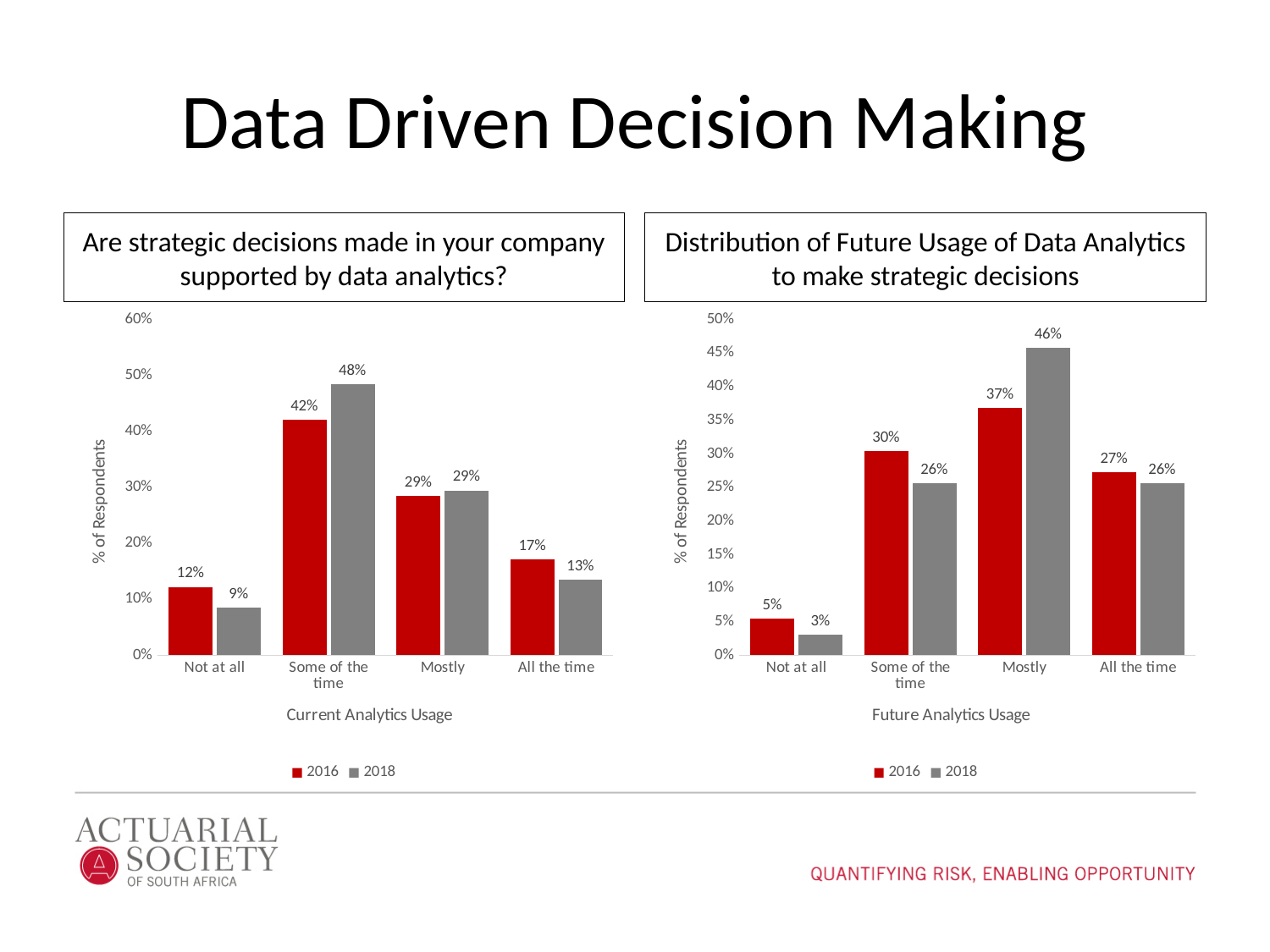

# Data Driven Decision Making
Are strategic decisions made in your company supported by data analytics?
Distribution of Future Usage of Data Analytics to make strategic decisions

### Chart

| Category | 2016 | 2018 |
|---|---|---|
| Not at all | 0.12217194570135746 | 0.08588957055214724 |
| Some of the time | 0.42081447963800905 | 0.48466257668711654 |
| Mostly | 0.2850678733031674 | 0.294478527607362 |
| All the time | 0.17194570135746606 | 0.13496932515337423 |

### Chart

| Category | 2016 | 2018 |
|---|---|---|
| Not at all | 0.05454545454545454 | 0.03048780487804878 |
| Some of the time | 0.30454545454545456 | 0.25609756097560976 |
| Mostly | 0.36818181818181817 | 0.4573170731707317 |
| All the time | 0.2727272727272727 | 0.25609756097560976 |